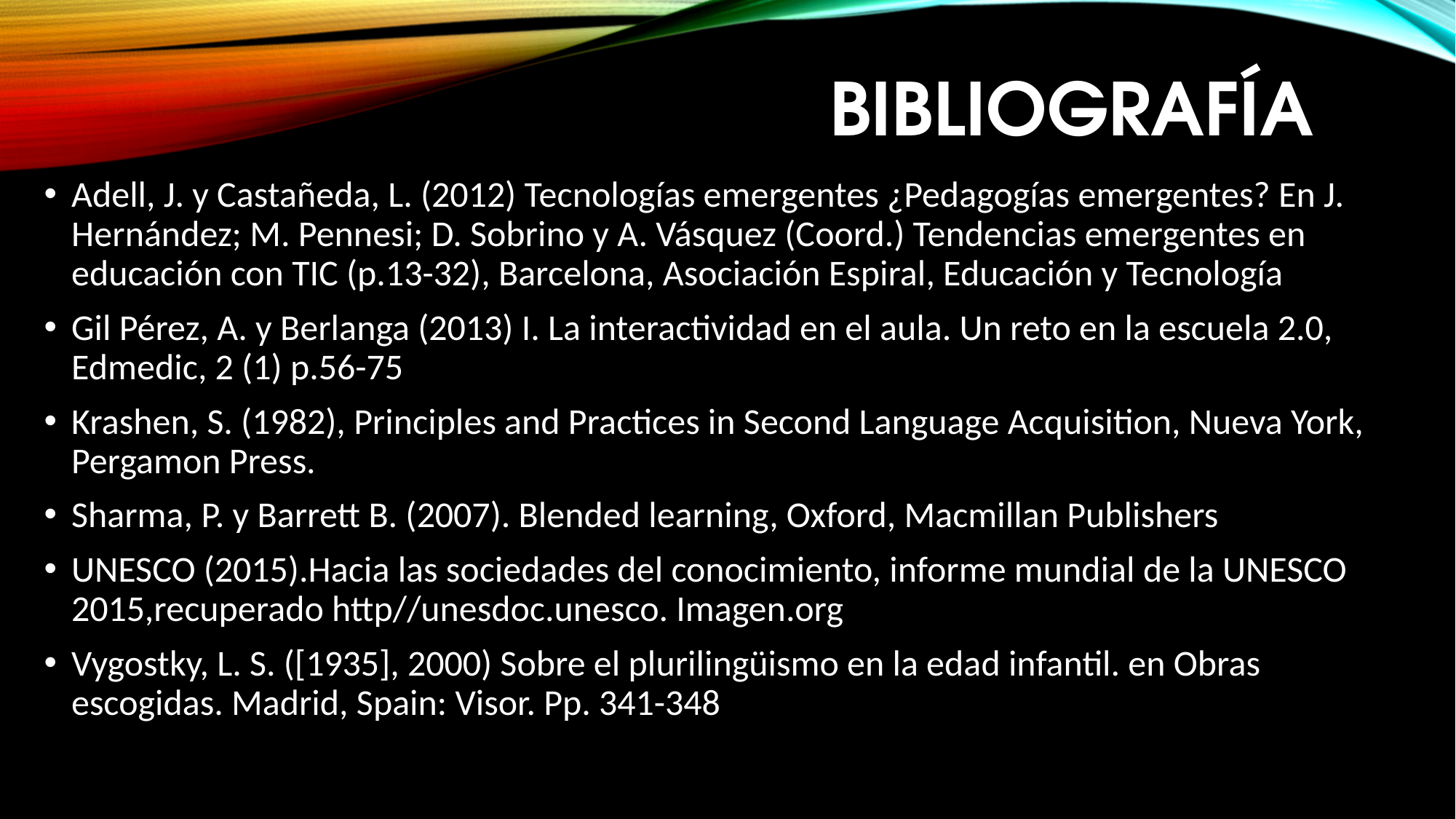

# Bibliografía
Adell, J. y Castañeda, L. (2012) Tecnologías emergentes ¿Pedagogías emergentes? En J. Hernández; M. Pennesi; D. Sobrino y A. Vásquez (Coord.) Tendencias emergentes en educación con TIC (p.13-32), Barcelona, Asociación Espiral, Educación y Tecnología
Gil Pérez, A. y Berlanga (2013) I. La interactividad en el aula. Un reto en la escuela 2.0, Edmedic, 2 (1) p.56-75
Krashen, S. (1982), Principles and Practices in Second Language Acquisition, Nueva York, Pergamon Press.
Sharma, P. y Barrett B. (2007). Blended learning, Oxford, Macmillan Publishers
UNESCO (2015).Hacia las sociedades del conocimiento, informe mundial de la UNESCO 2015,recuperado http//unesdoc.unesco. Imagen.org
Vygostky, L. S. ([1935], 2000) Sobre el plurilingüismo en la edad infantil. en Obras escogidas. Madrid, Spain: Visor. Pp. 341-348